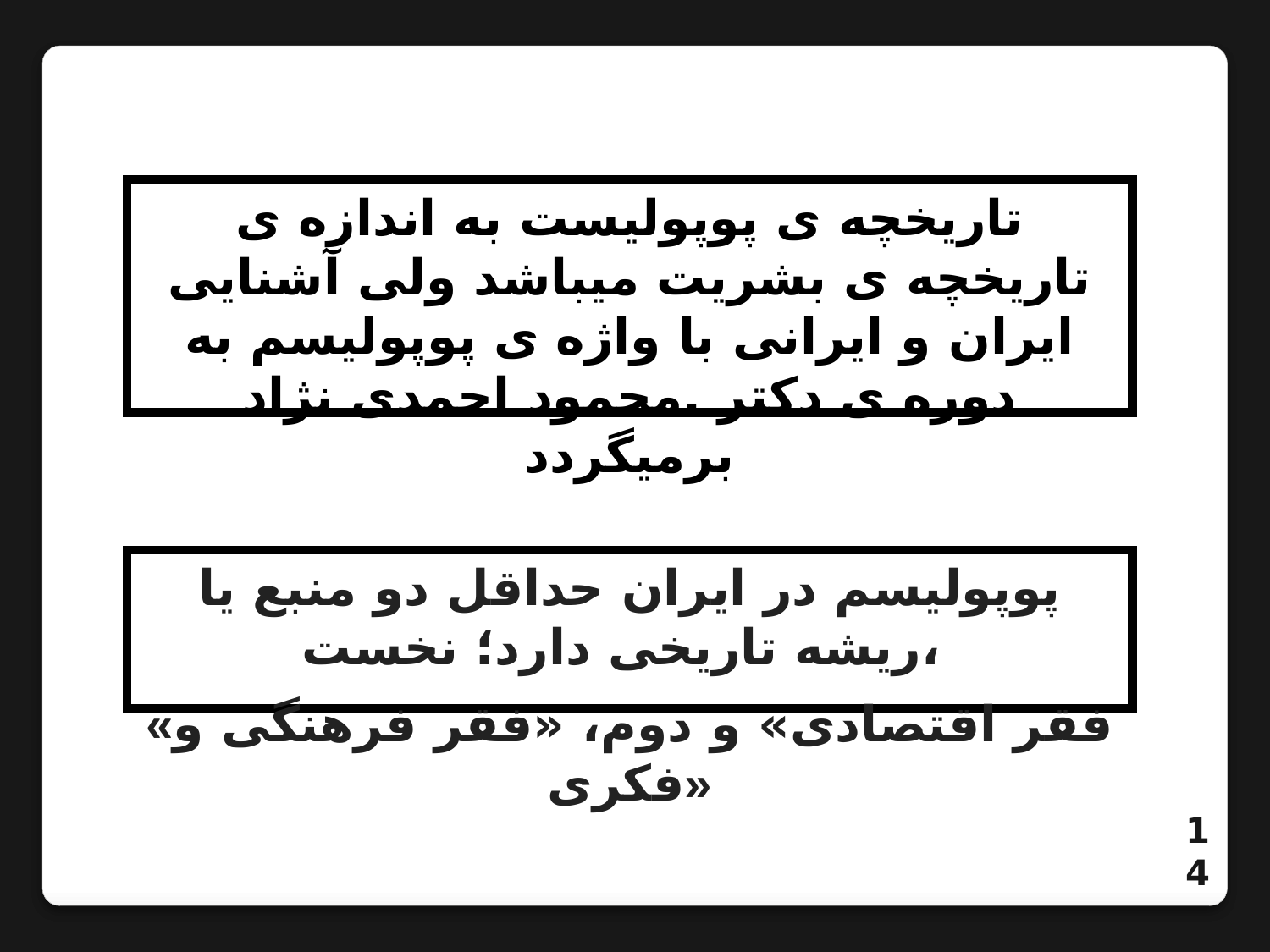

تاریخچه ی پوپولیست به اندازه ی تاریخچه ی بشریت میباشد ولی آشنایی ایران و ایرانی با واژه ی پوپولیسم به دوره ی دکتر .محمود احمدی نژاد برمیگردد
پوپولیسم در ایران حداقل دو منبع یا ریشه تاریخی دارد؛ نخست،
«فقر اقتصادی» و دوم، «فقر فرهنگی و فکری»
14